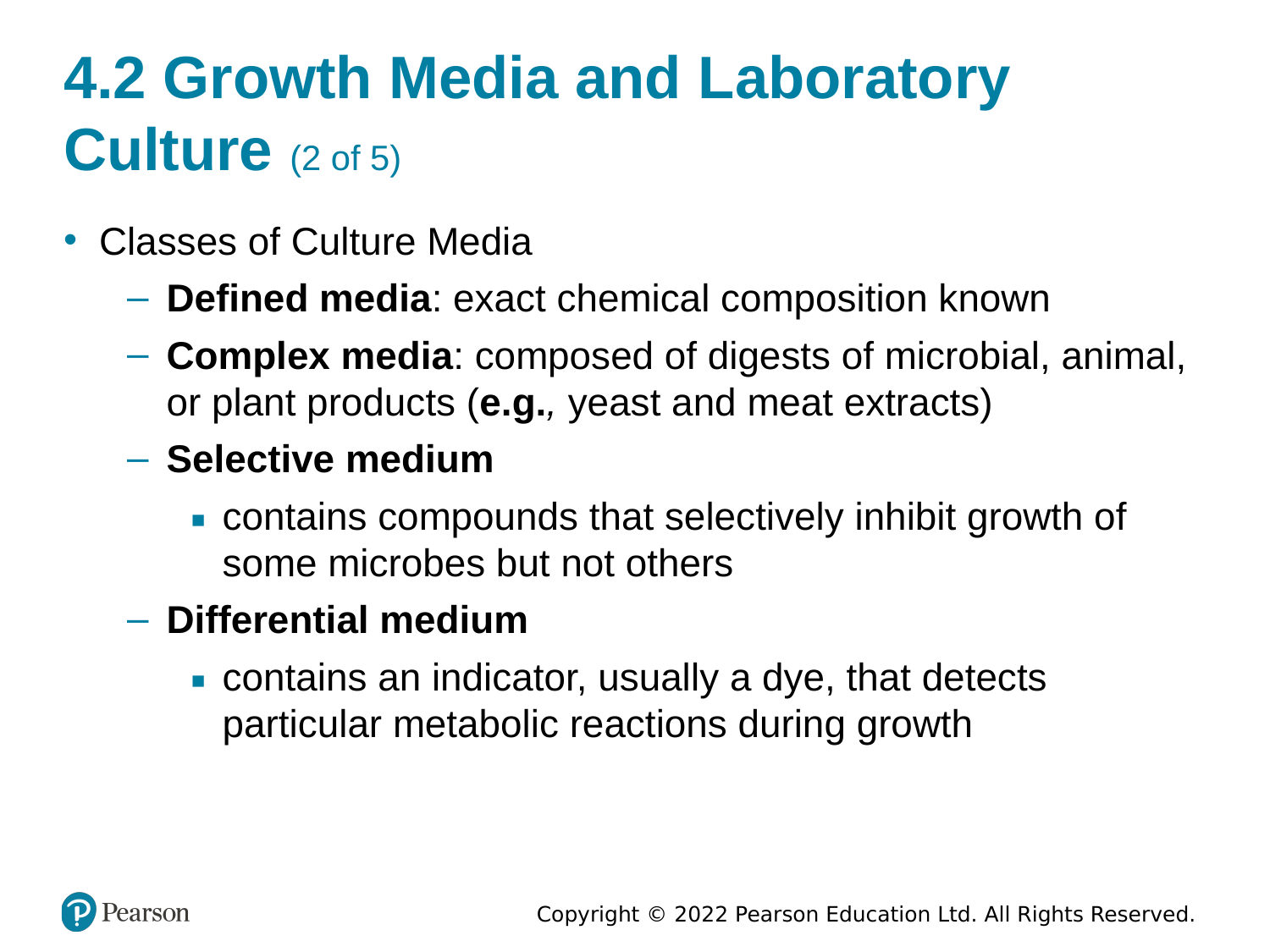

# 4.2 Growth Media and Laboratory Culture (2 of 5)
Classes of Culture Media
Defined media: exact chemical composition known
Complex media: composed of digests of microbial, animal, or plant products (e.g., yeast and meat extracts)
Selective medium
contains compounds that selectively inhibit growth of some microbes but not others
Differential medium
contains an indicator, usually a dye, that detects particular metabolic reactions during growth